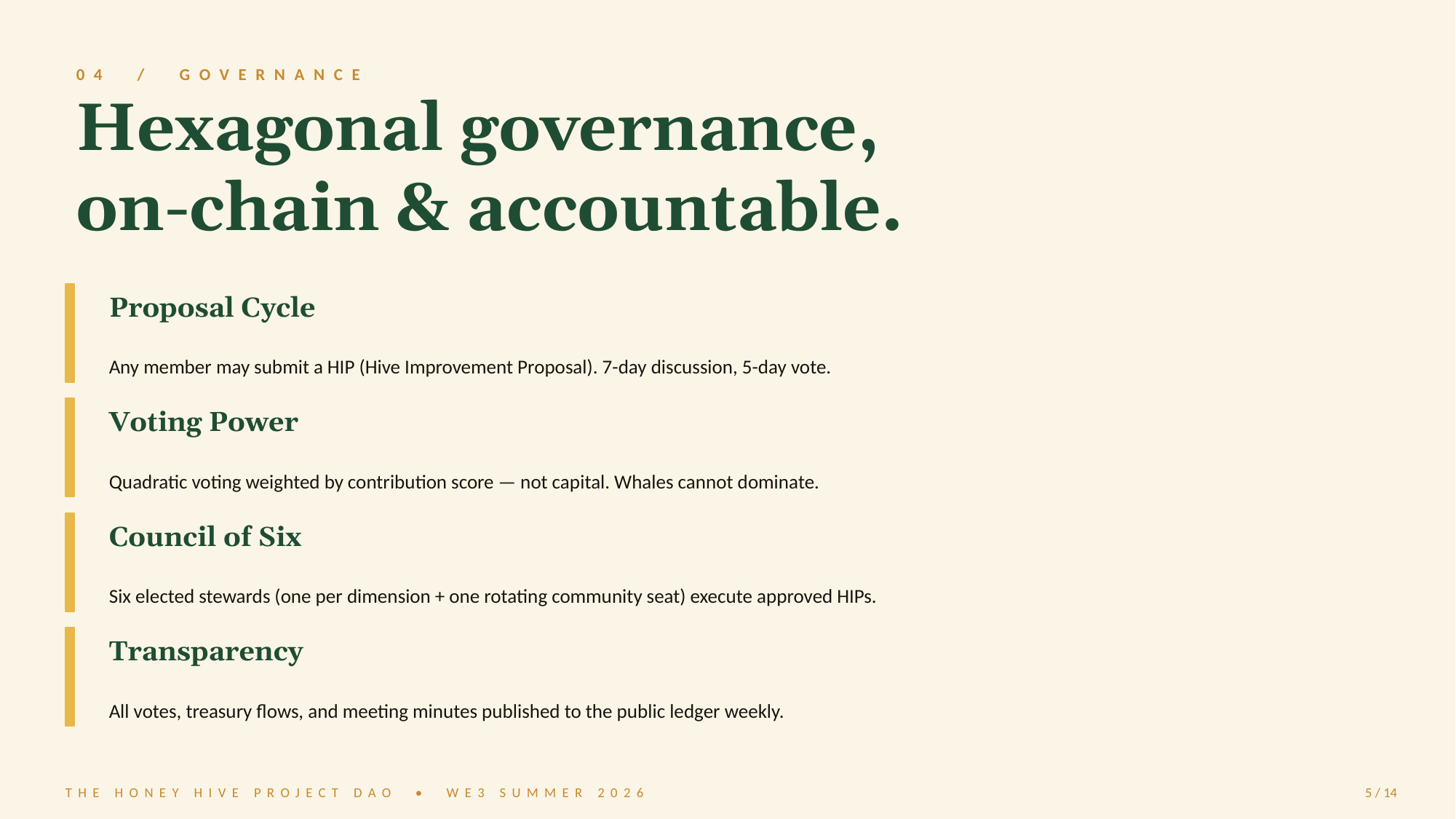

04  /  GOVERNANCE
Hexagonal governance,
on-chain & accountable.

Proposal Cycle
Any member may submit a HIP (Hive Improvement Proposal). 7-day discussion, 5-day vote.

Voting Power
Quadratic voting weighted by contribution score — not capital. Whales cannot dominate.

Council of Six
Six elected stewards (one per dimension + one rotating community seat) execute approved HIPs.

Transparency
All votes, treasury flows, and meeting minutes published to the public ledger weekly.
THE HONEY HIVE PROJECT DAO  •  WE3 SUMMER 2026
5 / 14